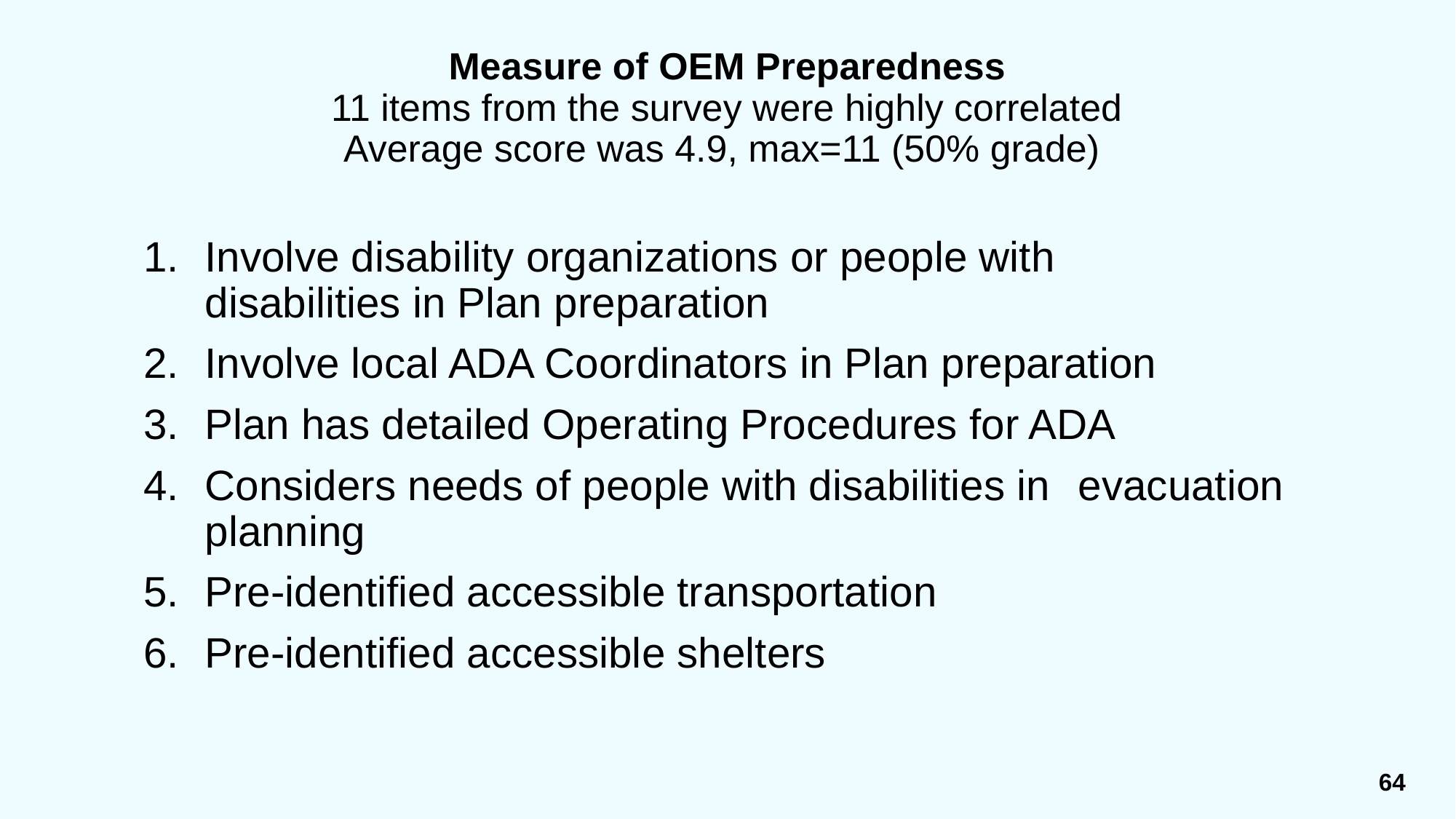

# Measure of OEM Preparedness 11 items from the survey were highly correlated Average score was 4.9, max=11 (50% grade)
Involve disability organizations or people with   	disabilities in Plan preparation
Involve local ADA Coordinators in Plan preparation
Plan has detailed Operating Procedures for ADA
Considers needs of people with disabilities in 	evacuation planning
Pre-identified accessible transportation
Pre-identified accessible shelters
64